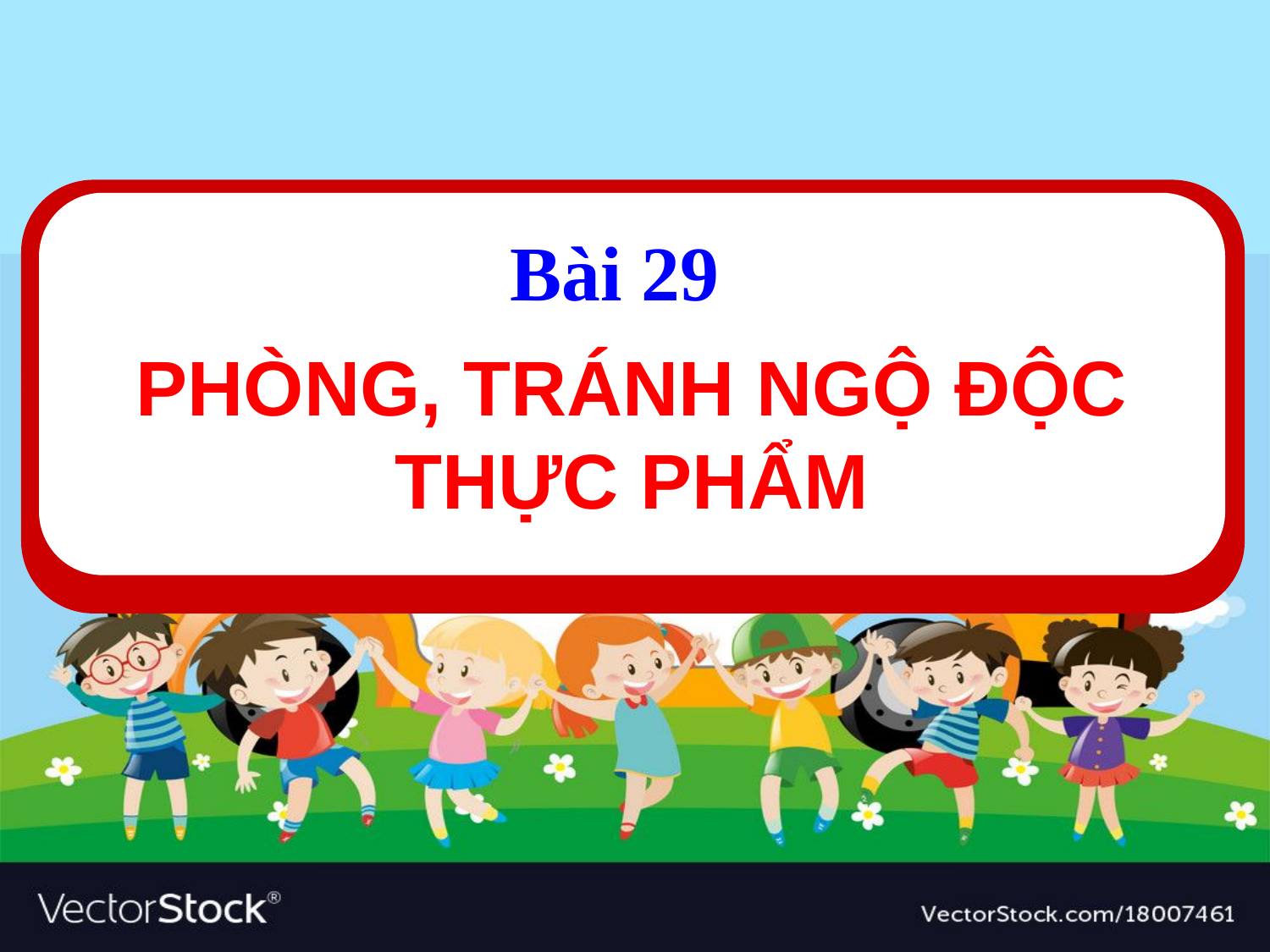

Bài 29
#
PHÒNG, TRÁNH NGỘ ĐỘC THỰC PHẨM